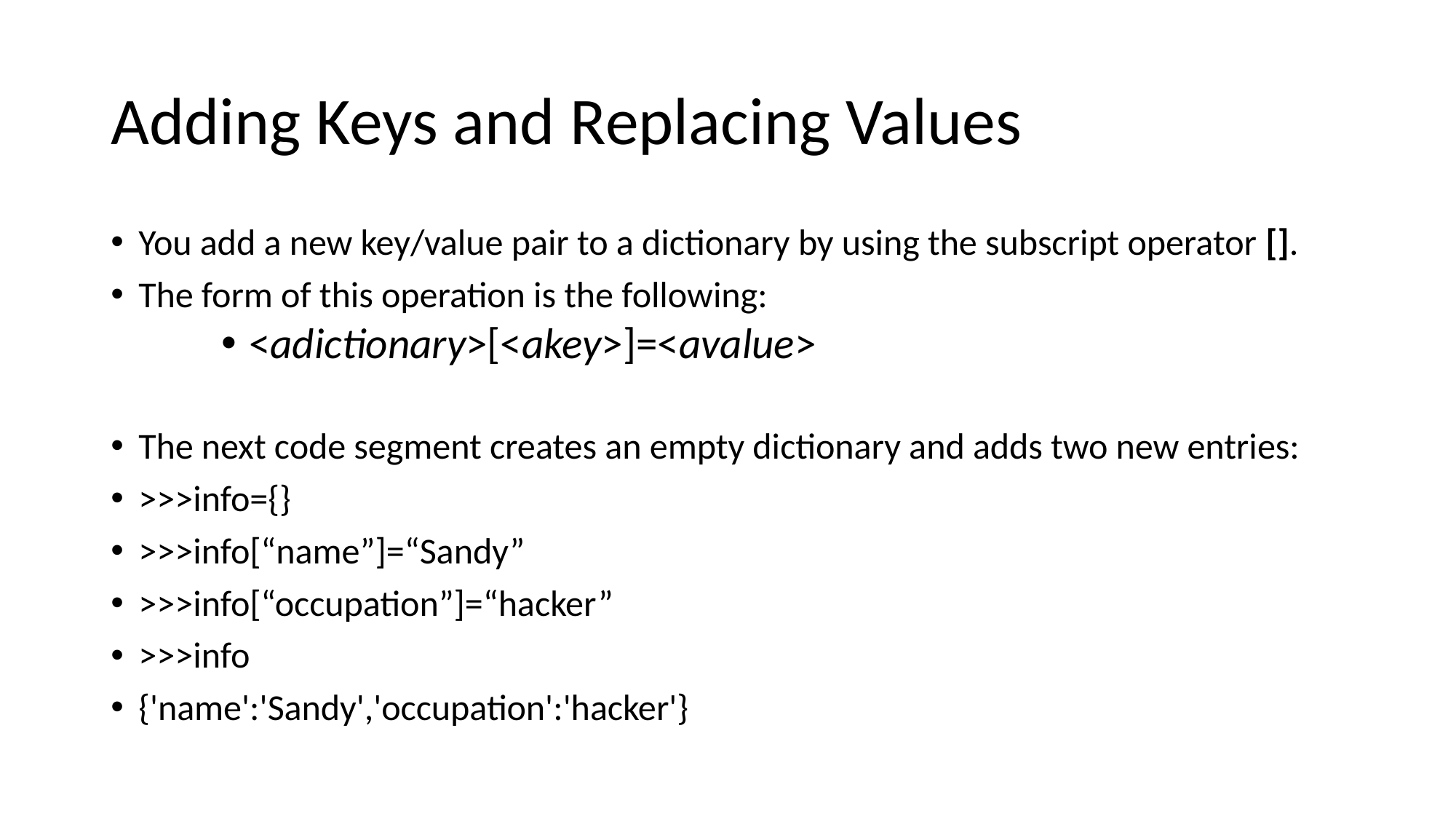

# Adding Keys and Replacing Values
You add a new key/value pair to a dictionary by using the subscript operator [].
The form of this operation is the following:
<adictionary>[<akey>]=<avalue>
The next code segment creates an empty dictionary and adds two new entries:
>>>info={}
>>>info[“name”]=“Sandy”
>>>info[“occupation”]=“hacker”
>>>info
{'name':'Sandy','occupation':'hacker'}